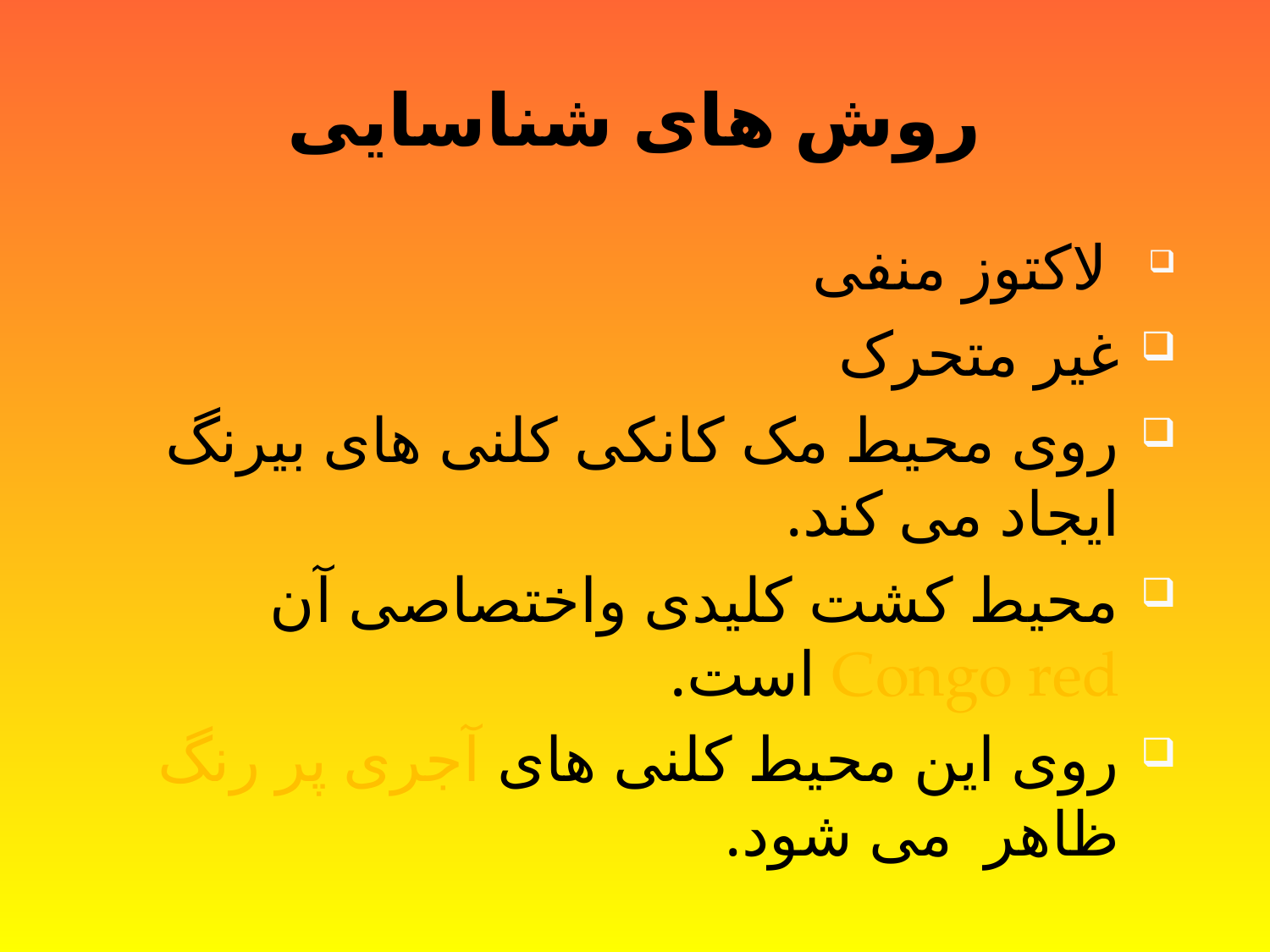

# روش های شناسایی
 لاکتوز منفی
غیر متحرک
روی محیط مک کانکی کلنی های بیرنگ ایجاد می کند.
محیط کشت کلیدی واختصاصی آن Congo red است.
روی این محیط کلنی های آجری پر رنگ ظاهر  می شود.